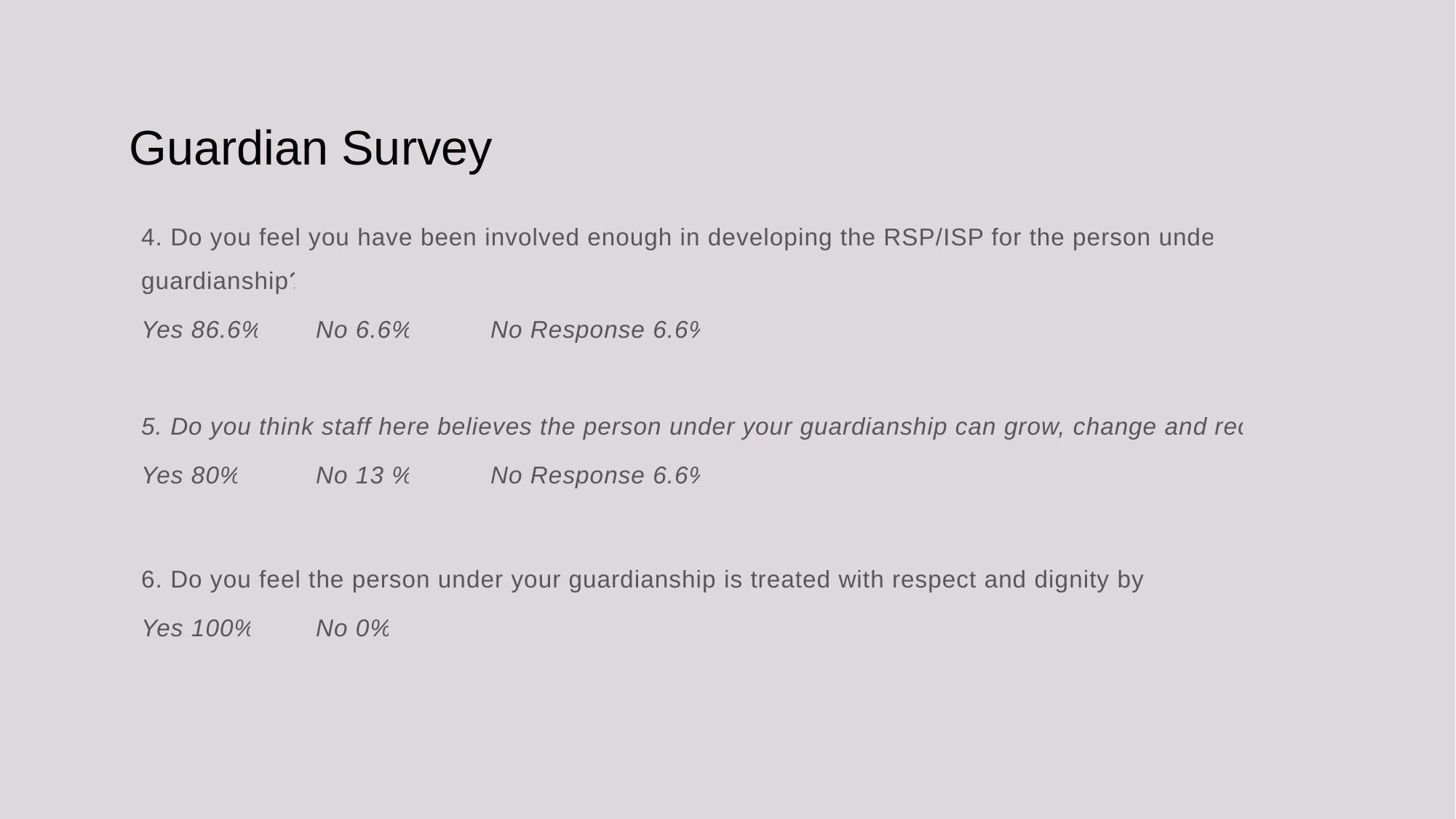

# Guardian Survey
4. Do you feel you have been involved enough in developing the RSP/ISP for the person under your guardianship?
	Yes 86.6%		No 6.6%		No Response 6.6%

5. Do you think staff here believes the person under your guardianship can grow, change and recover?
	Yes 80%		No 13 %			No Response 6.6%

6. Do you feel the person under your guardianship is treated with respect and dignity by staff?
	Yes 100%		No 0%